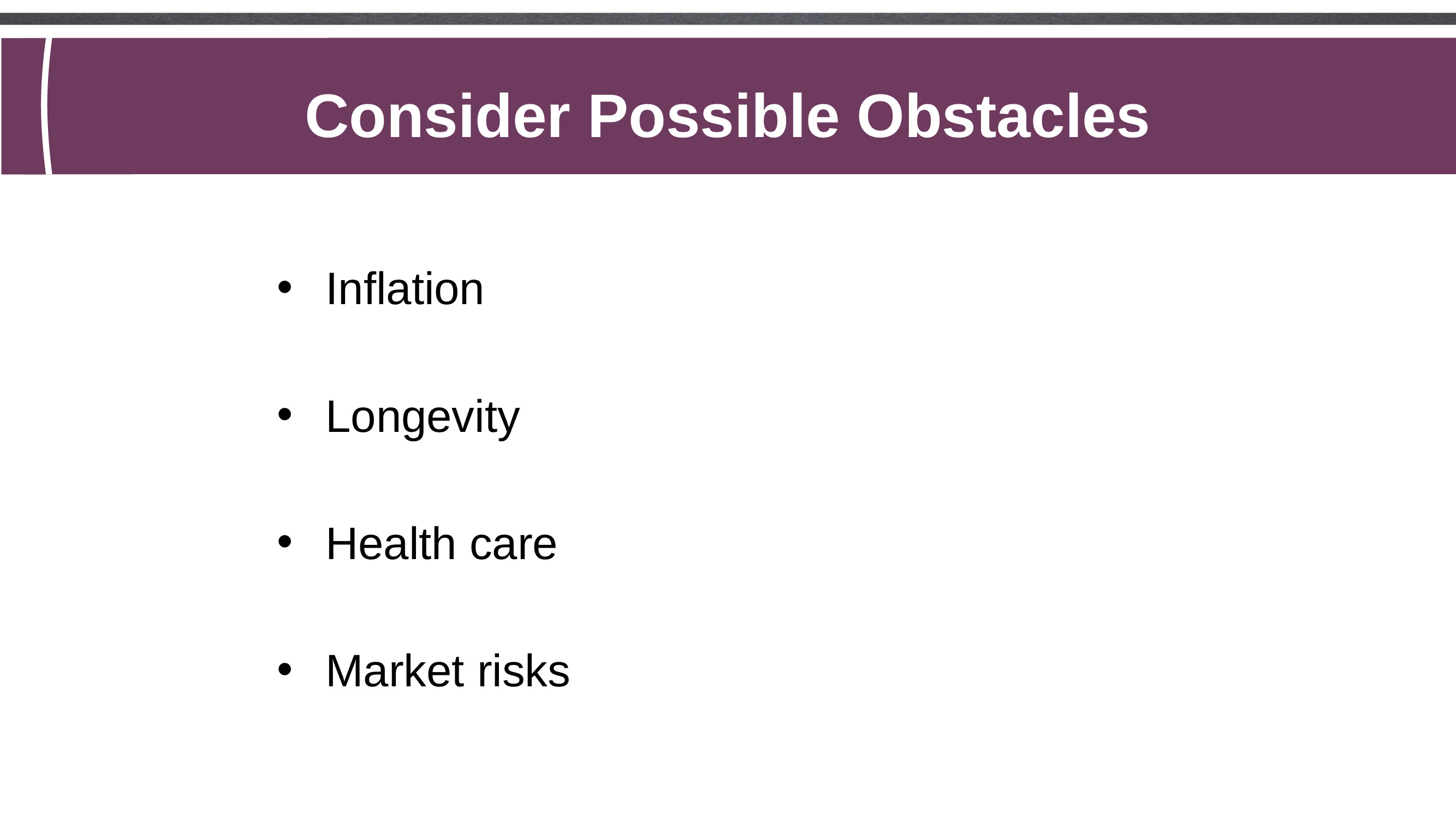

Consider Possible Obstacles
Inflation

Longevity

Health care

Market risks